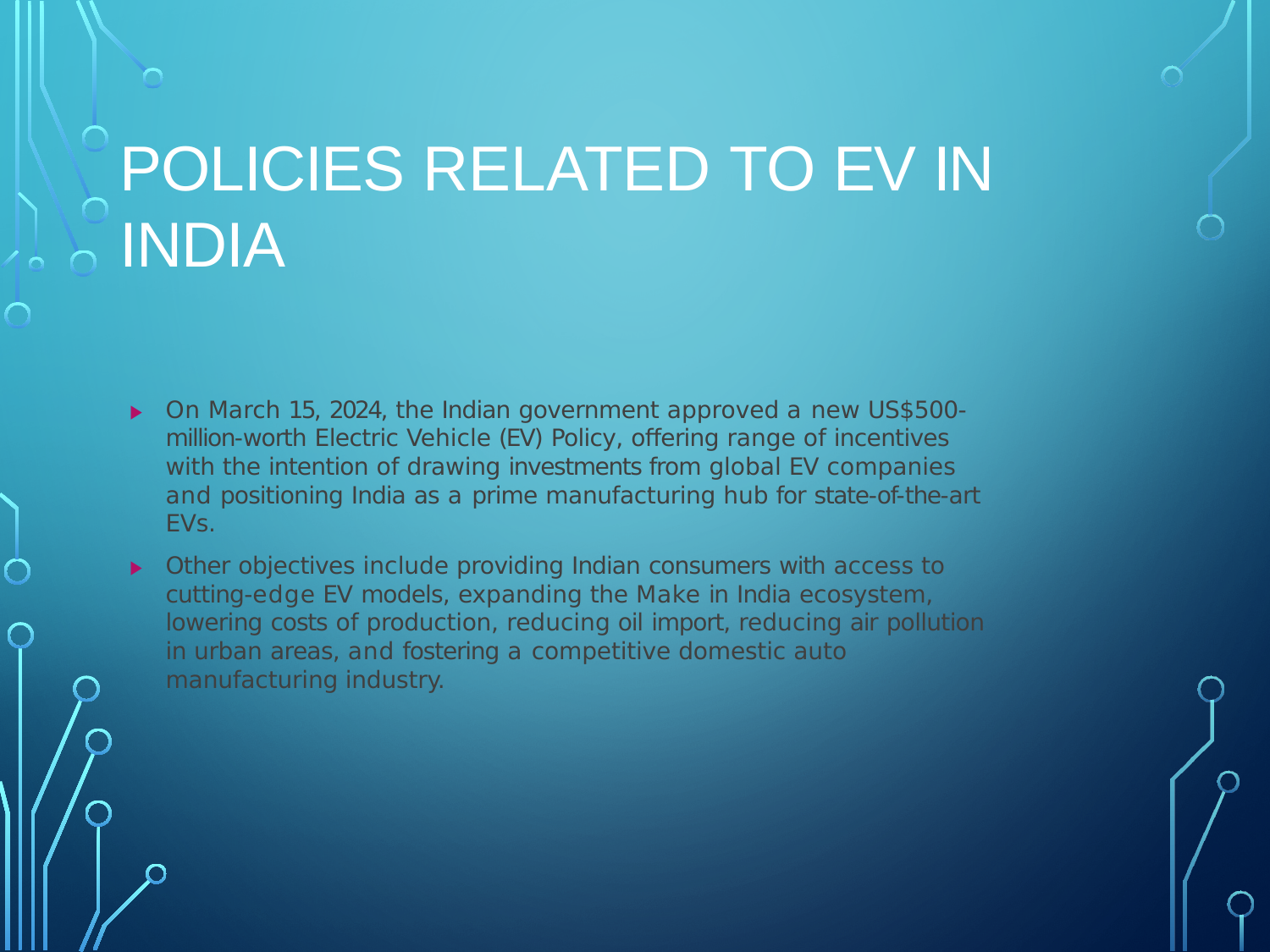

# Policies related to EV in India
▶	On March 15, 2024, the Indian government approved a new US$500- million-worth Electric Vehicle (EV) Policy, offering range of incentives with the intention of drawing investments from global EV companies and positioning India as a prime manufacturing hub for state-of-the-art EVs.
▶	Other objectives include providing Indian consumers with access to cutting-edge EV models, expanding the Make in India ecosystem, lowering costs of production, reducing oil import, reducing air pollution in urban areas, and fostering a competitive domestic auto manufacturing industry.